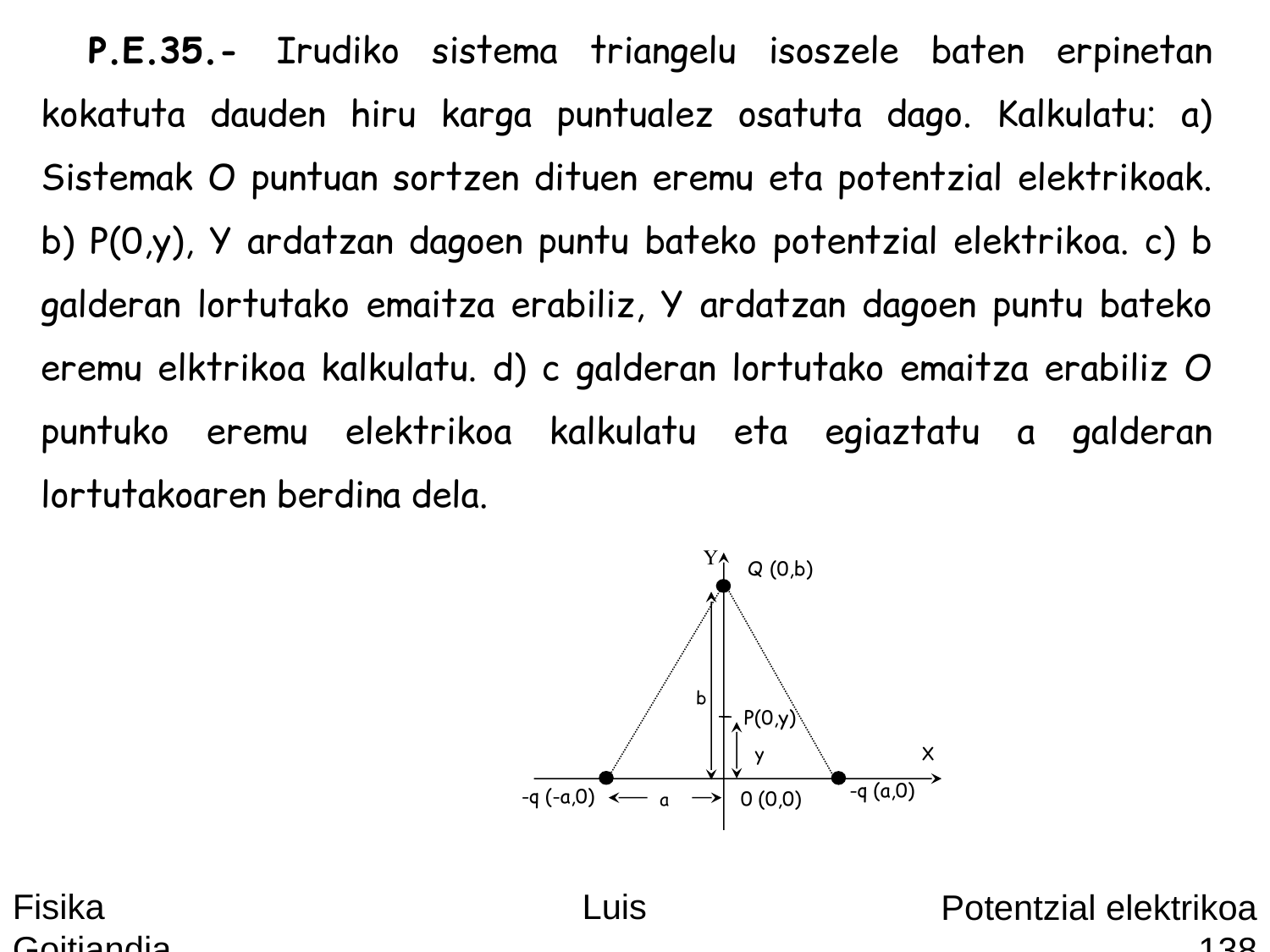

P.E.35.- Irudiko sistema triangelu isoszele baten erpinetan kokatuta dauden hiru karga puntualez osatuta dago. Kalkulatu: a) Sistemak O puntuan sortzen dituen eremu eta potentzial elektrikoak. b) P(0,y), Y ardatzan dagoen puntu bateko potentzial elektrikoa. c) b galderan lortutako emaitza erabiliz, Y ardatzan dagoen puntu bateko eremu elktrikoa kalkulatu. d) c galderan lortutako emaitza erabiliz O puntuko eremu elektrikoa kalkulatu eta egiaztatu a galderan lortutakoaren berdina dela.
Y
Q (0,b)

b
P(0,y)

y
X

-q (a,0)
-q (-a,0)

0 (0,0)
a